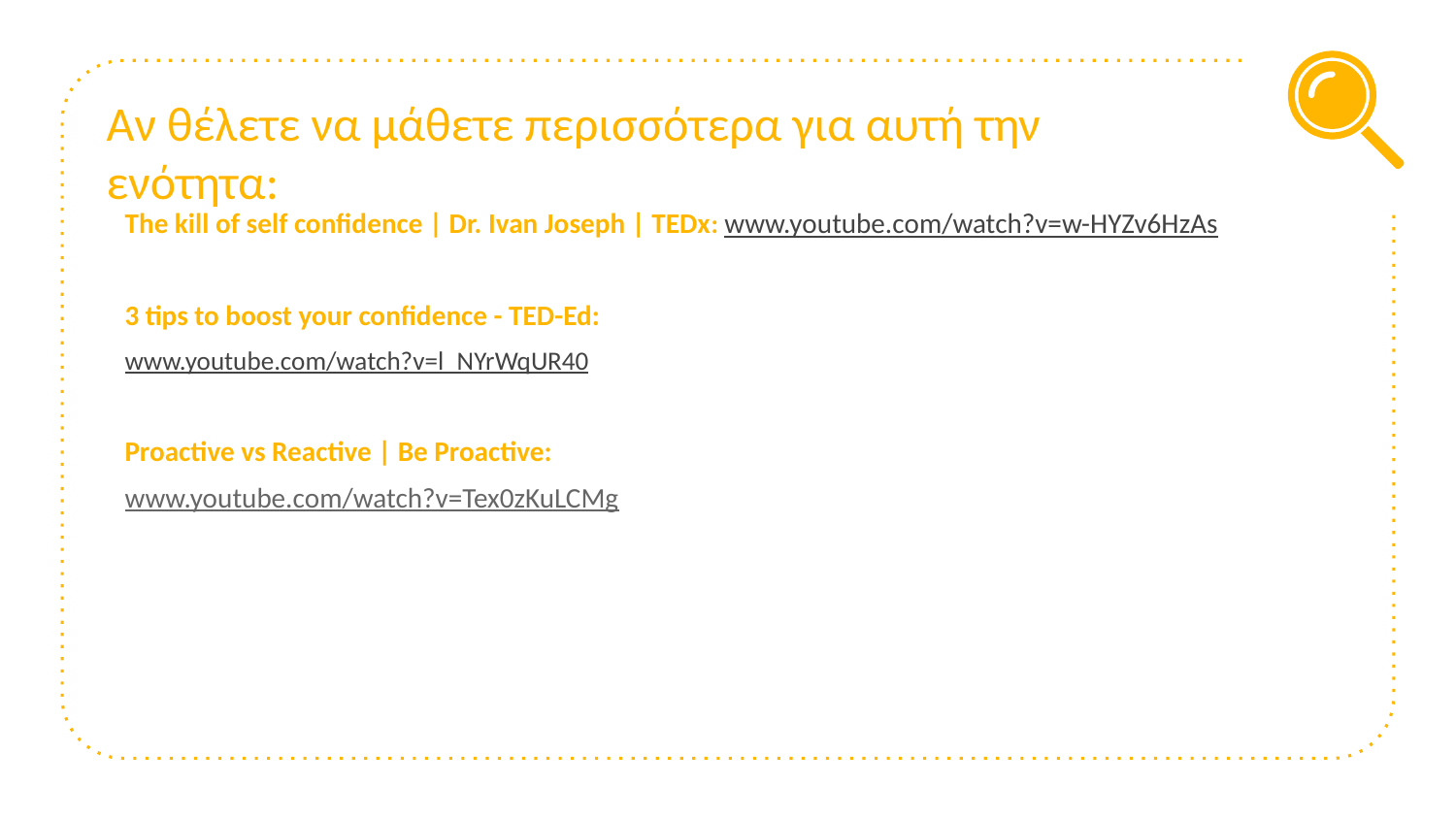

# Αν θέλετε να μάθετε περισσότερα για αυτή την ενότητα:
The kill of self confidence | Dr. Ivan Joseph | TEDx: www.youtube.com/watch?v=w-HYZv6HzAs

3 tips to boost your confidence - TED-Ed:
www.youtube.com/watch?v=l_NYrWqUR40

Proactive vs Reactive | Be Proactive:
www.youtube.com/watch?v=Tex0zKuLCMg